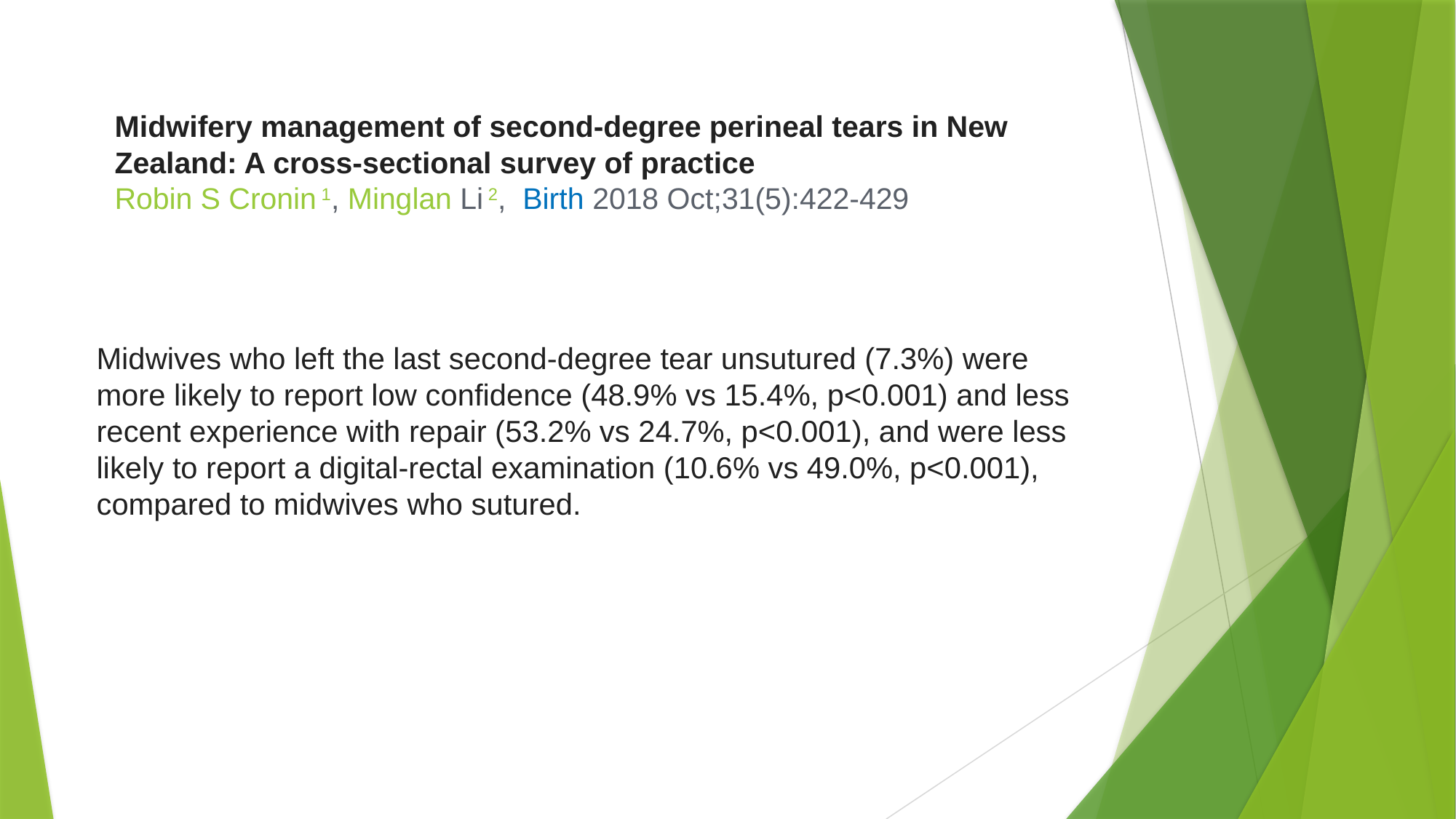

# Midwifery management of second-degree perineal tears in New Zealand: A cross-sectional survey of practice Robin S Cronin 1, Minglan Li 2,  Birth 2018 Oct;31(5):422-429
Midwives who left the last second-degree tear unsutured (7.3%) were more likely to report low confidence (48.9% vs 15.4%, p<0.001) and less recent experience with repair (53.2% vs 24.7%, p<0.001), and were less likely to report a digital-rectal examination (10.6% vs 49.0%, p<0.001), compared to midwives who sutured.